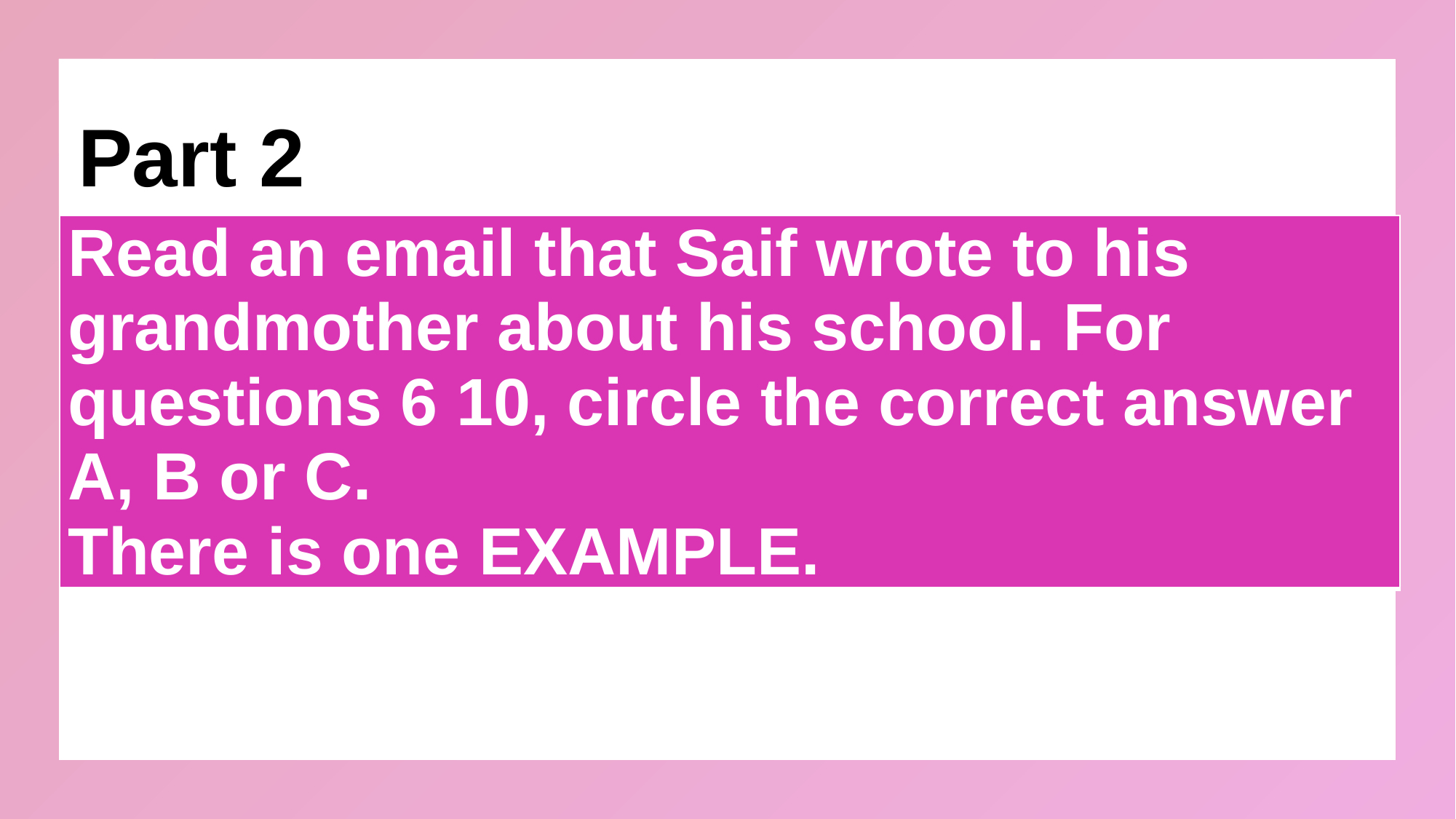

Part 2
| Read an email that Saif wrote to his grandmother about his school. For questions 6 10, circle the correct answer A, B or C. There is one EXAMPLE. |
| --- |

Page 2 of 6